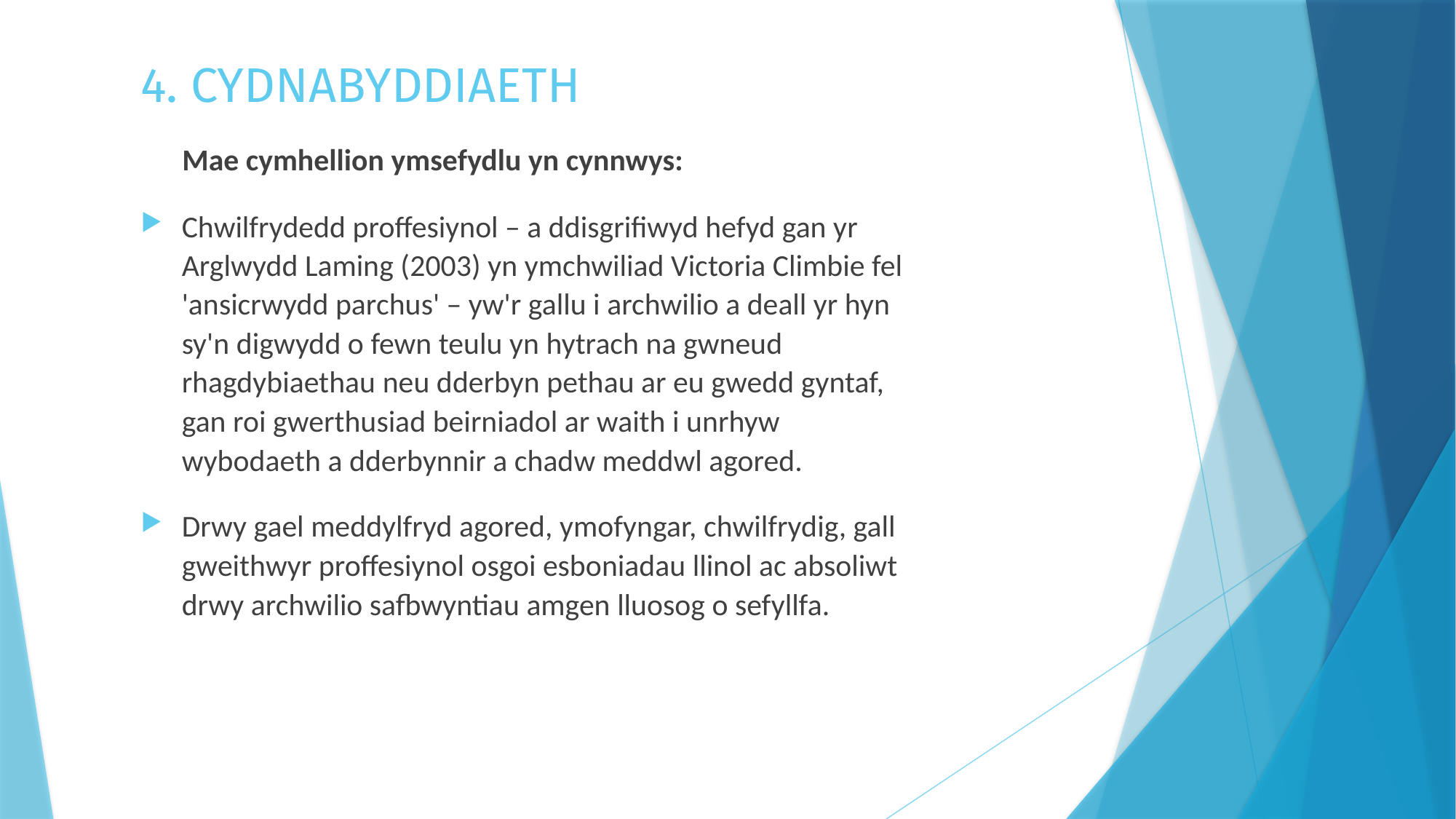

# 4. CYDNABYDDIAETH
      Mae cymhellion ymsefydlu yn cynnwys:
Chwilfrydedd proffesiynol – a ddisgrifiwyd hefyd gan yr Arglwydd Laming (2003) yn ymchwiliad Victoria Climbie fel 'ansicrwydd parchus' – yw'r gallu i archwilio a deall yr hyn sy'n digwydd o fewn teulu yn hytrach na gwneud rhagdybiaethau neu dderbyn pethau ar eu gwedd gyntaf, gan roi gwerthusiad beirniadol ar waith i unrhyw wybodaeth a dderbynnir a chadw meddwl agored.
Drwy gael meddylfryd agored, ymofyngar, chwilfrydig, gall gweithwyr proffesiynol osgoi esboniadau llinol ac absoliwt drwy archwilio safbwyntiau amgen lluosog o sefyllfa.